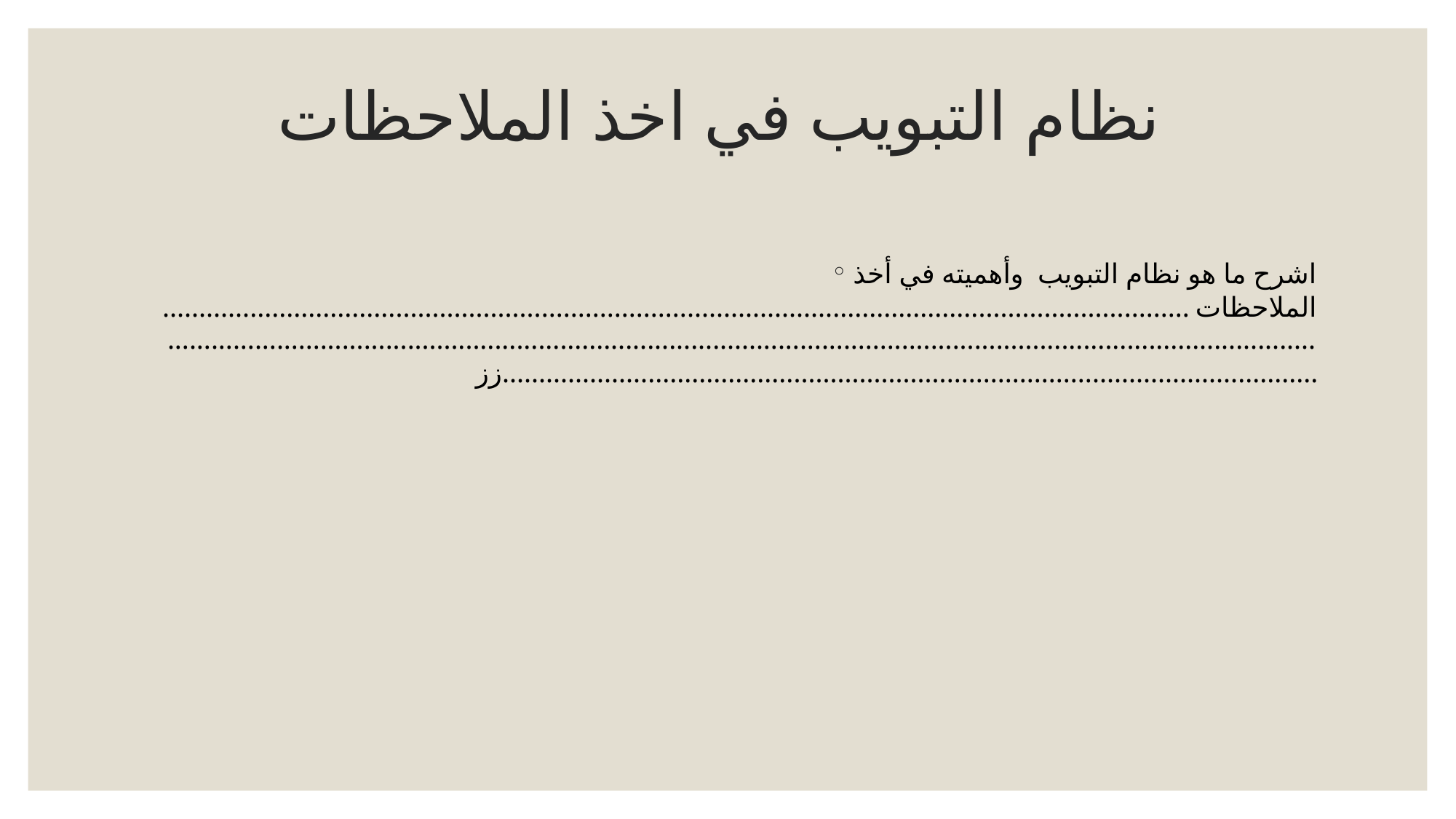

# نظام التبويب في اخذ الملاحظات
اشرح ما هو نظام التبويب  وأهميته في أخذ الملاحظات ...........................................................................................................................................................................................................................................................................................................................................................................................................................زز